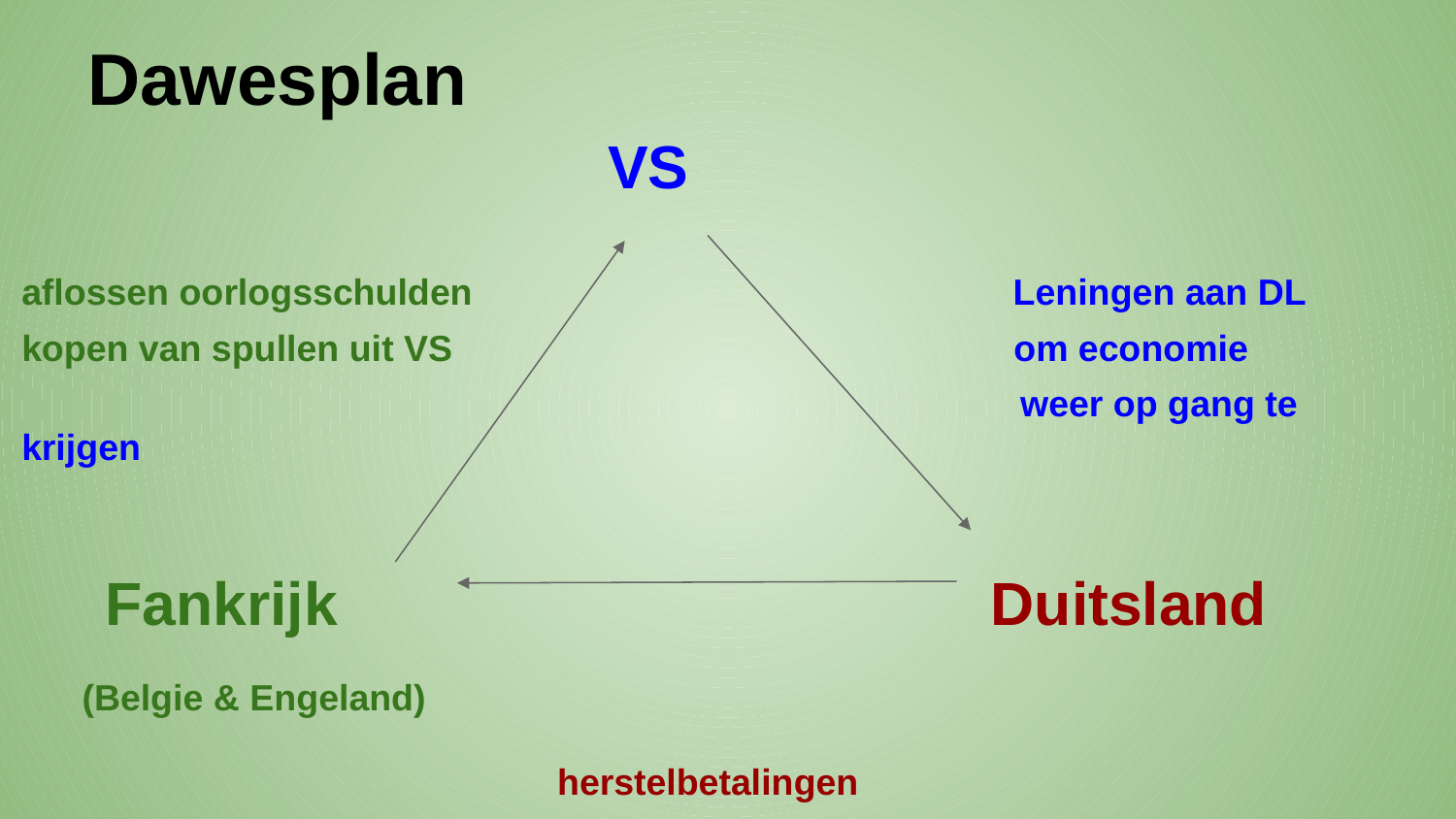

# Dawesplan
                                   VS

aflossen oorlogsschulden                                                     Leningen aan DL
kopen van spullen uit VS                                                       om economie
                                                                                                  weer op gang te krijgen

     Fankrijk                                       Duitsland
    (Belgie & Engeland)
                                herstelbetalingen